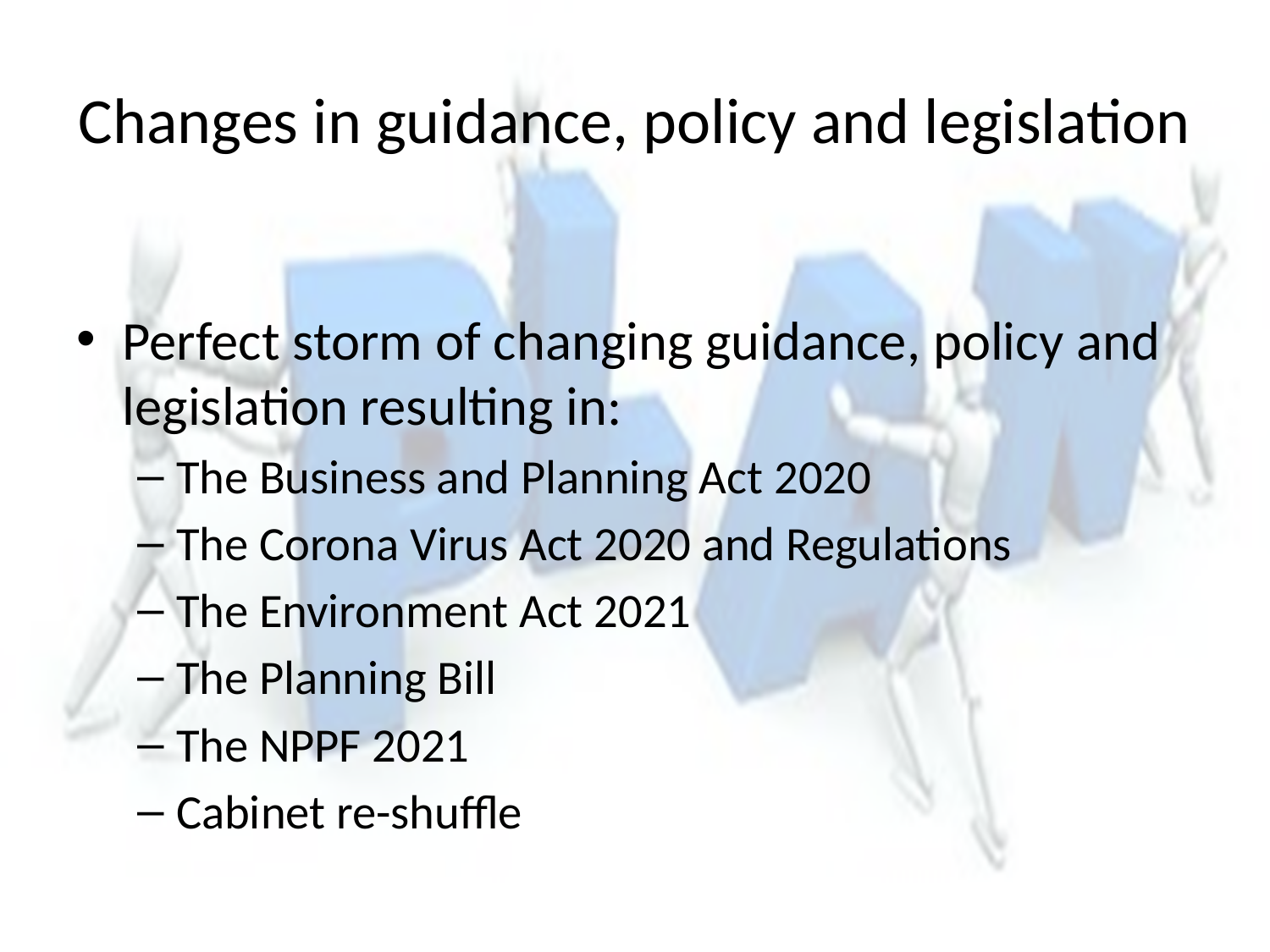

# Changes in guidance, policy and legislation

Perfect storm of changing guidance, policy and legislation resulting in:
The Business and Planning Act 2020
The Corona Virus Act 2020 and Regulations
The Environment Act 2021
The Planning Bill
The NPPF 2021
Cabinet re-shuffle